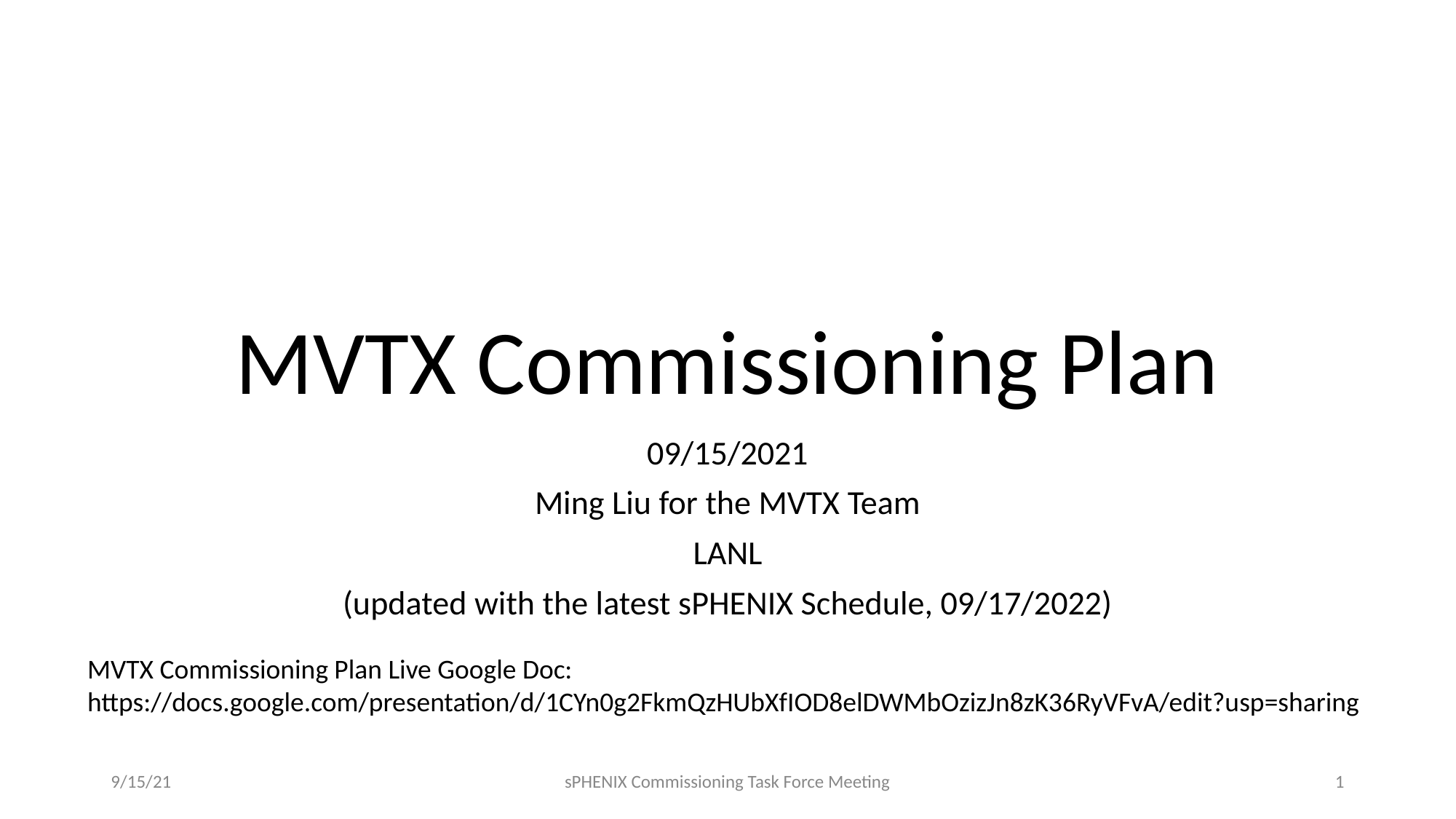

# MVTX Commissioning Plan
09/15/2021
Ming Liu for the MVTX Team
LANL
(updated with the latest sPHENIX Schedule, 09/17/2022)
MVTX Commissioning Plan Live Google Doc:
https://docs.google.com/presentation/d/1CYn0g2FkmQzHUbXfIOD8elDWMbOzizJn8zK36RyVFvA/edit?usp=sharing
9/15/21
sPHENIX Commissioning Task Force Meeting
1